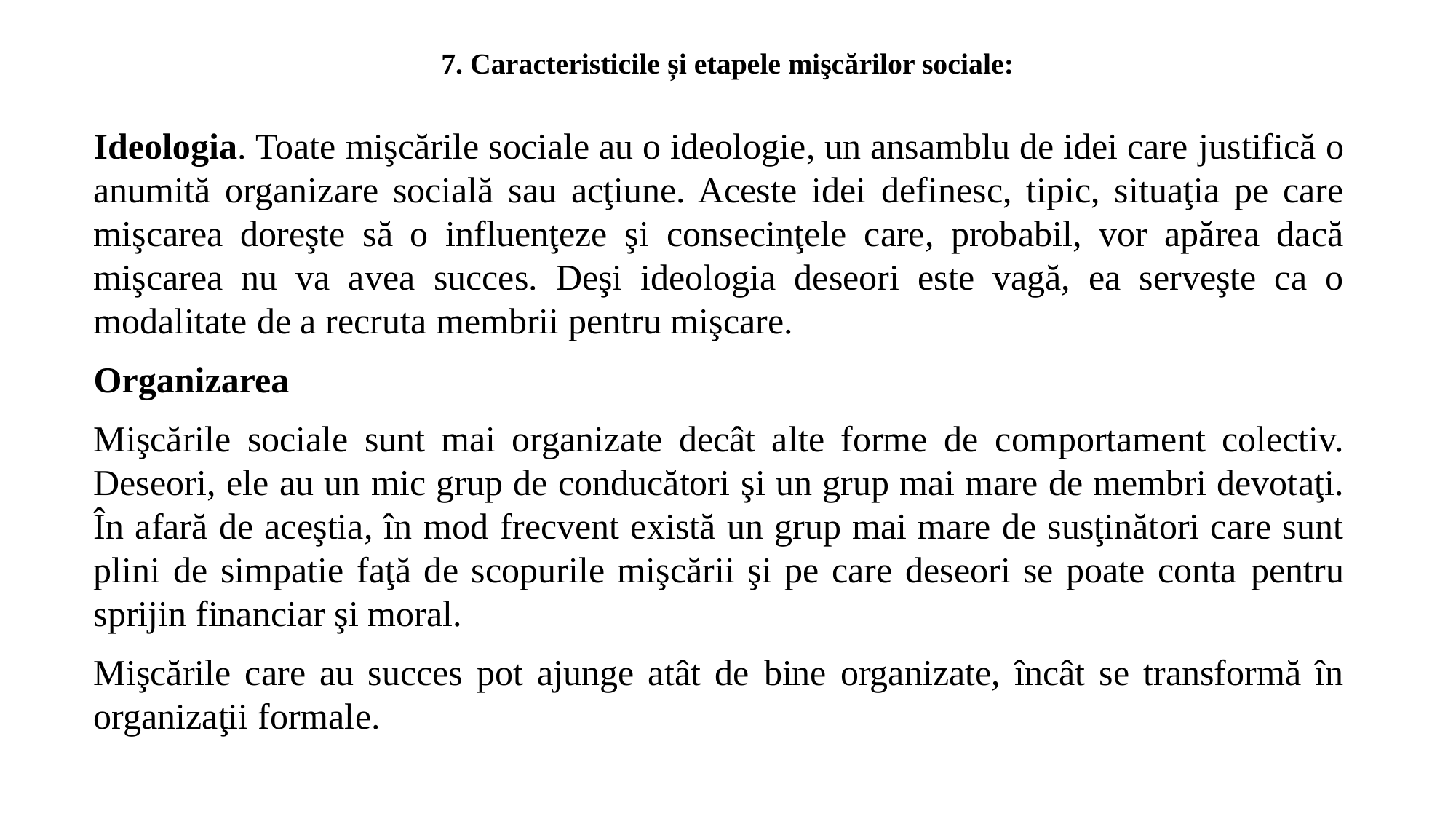

# 7. Caracteristicile și etapele mişcărilor sociale:
Ideologia. Toate mişcările sociale au o ideologie, un ansamblu de idei care justifică o anumită organizare socială sau acţiune. Aceste idei definesc, tipic, situaţia pe care mişcarea doreşte să o influenţeze şi consecinţele care, probabil, vor apărea dacă mişcarea nu va avea succes. Deşi ideologia deseori este vagă, ea serveşte ca o modalitate de a recruta membrii pentru mişcare.
Organizarea
Mişcările sociale sunt mai organizate decât alte forme de comportament colectiv. Deseori, ele au un mic grup de conducători şi un grup mai mare de membri devotaţi. În afară de aceştia, în mod frecvent există un grup mai mare de susţinători care sunt plini de simpatie faţă de scopurile mişcării şi pe care deseori se poate conta pentru sprijin financiar şi moral.
Mişcările care au succes pot ajunge atât de bine organizate, încât se transformă în organizaţii formale.